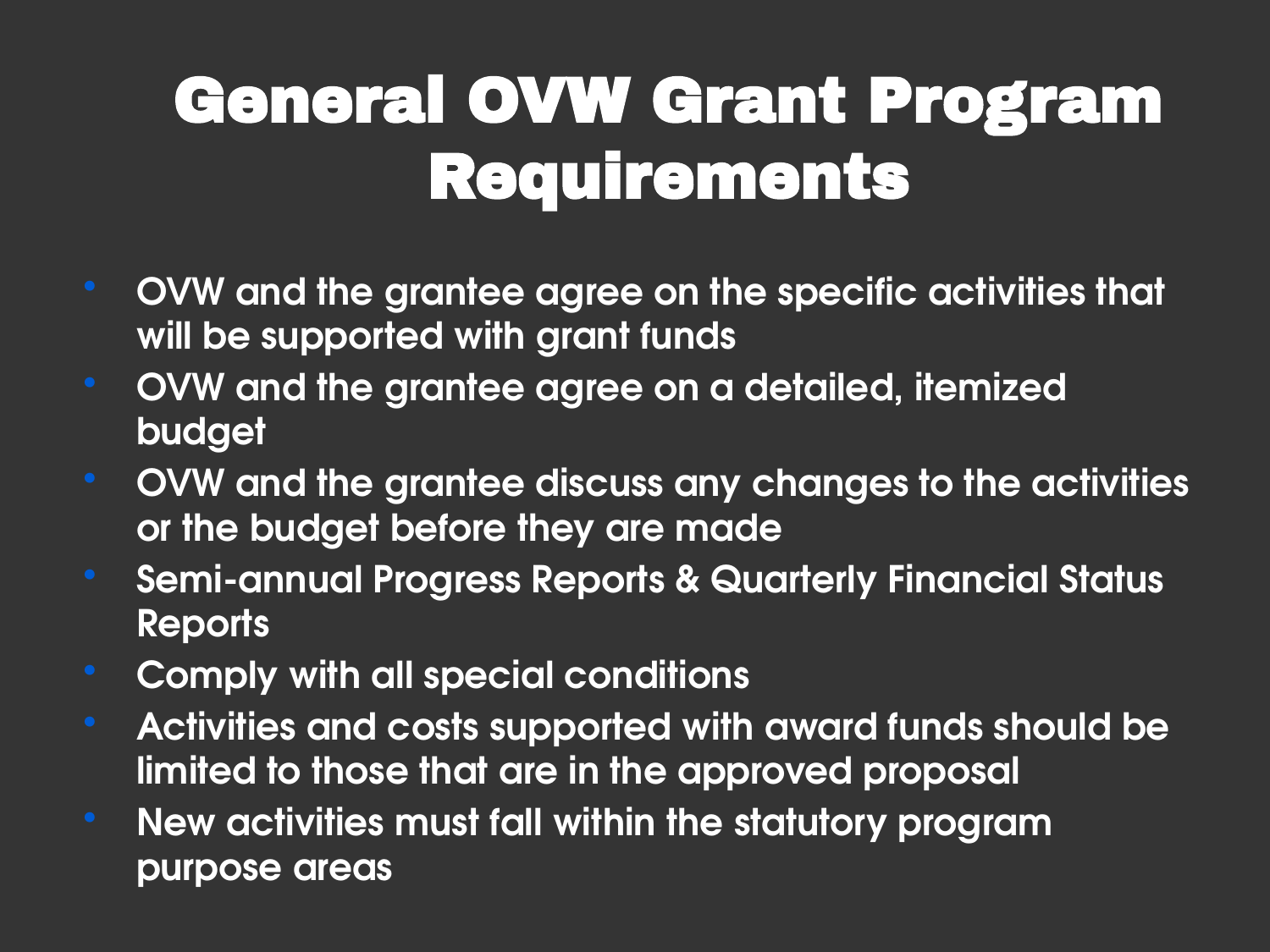

# General OVW Grant Program Requirements
OVW and the grantee agree on the specific activities that will be supported with grant funds
OVW and the grantee agree on a detailed, itemized budget
OVW and the grantee discuss any changes to the activities or the budget before they are made
Semi-annual Progress Reports & Quarterly Financial Status Reports
Comply with all special conditions
Activities and costs supported with award funds should be limited to those that are in the approved proposal
New activities must fall within the statutory program purpose areas